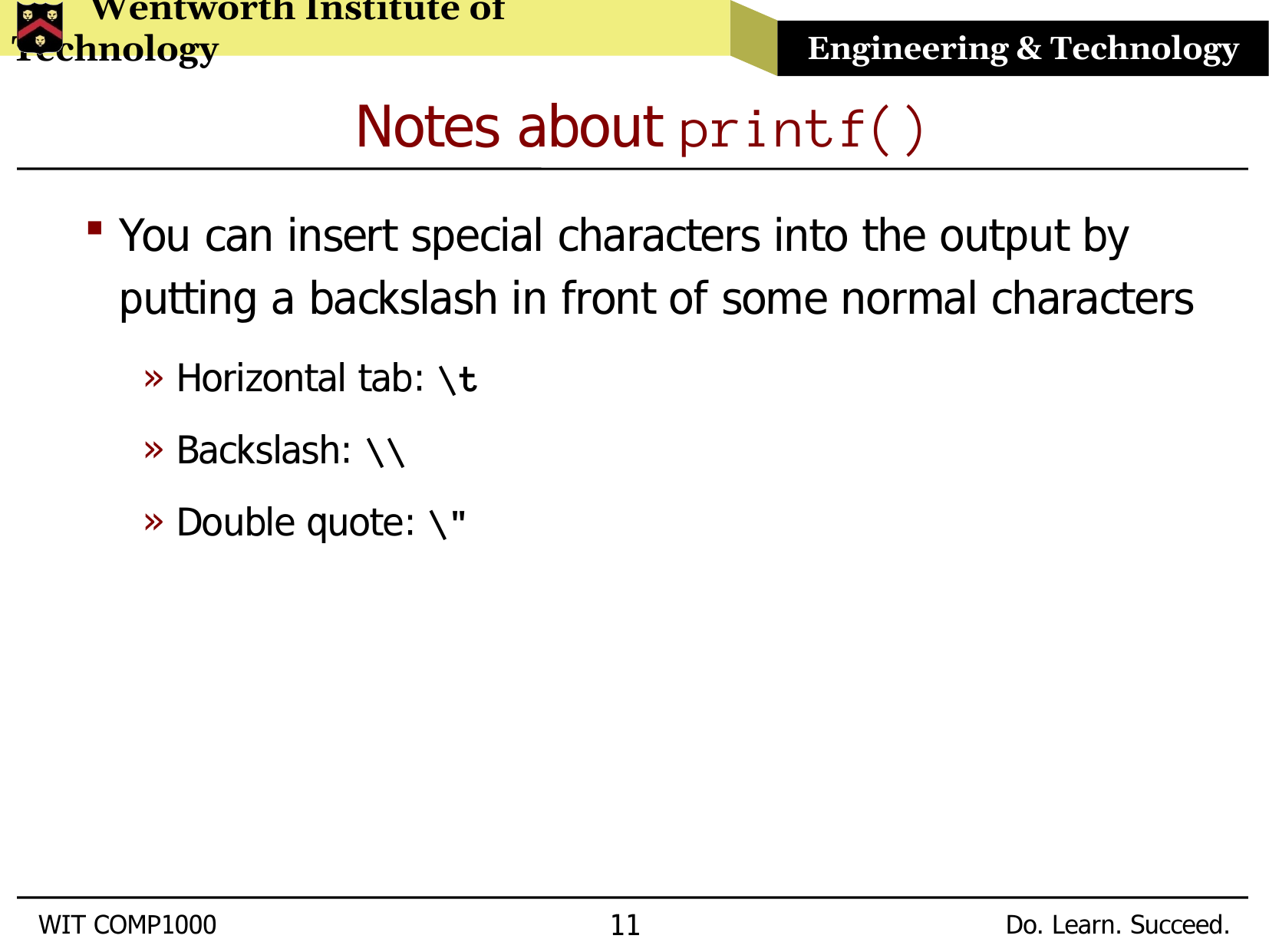

# Notes about printf()
You can insert special characters into the output by putting a backslash in front of some normal characters
Horizontal tab: \t
Backslash: \\
Double quote: \"